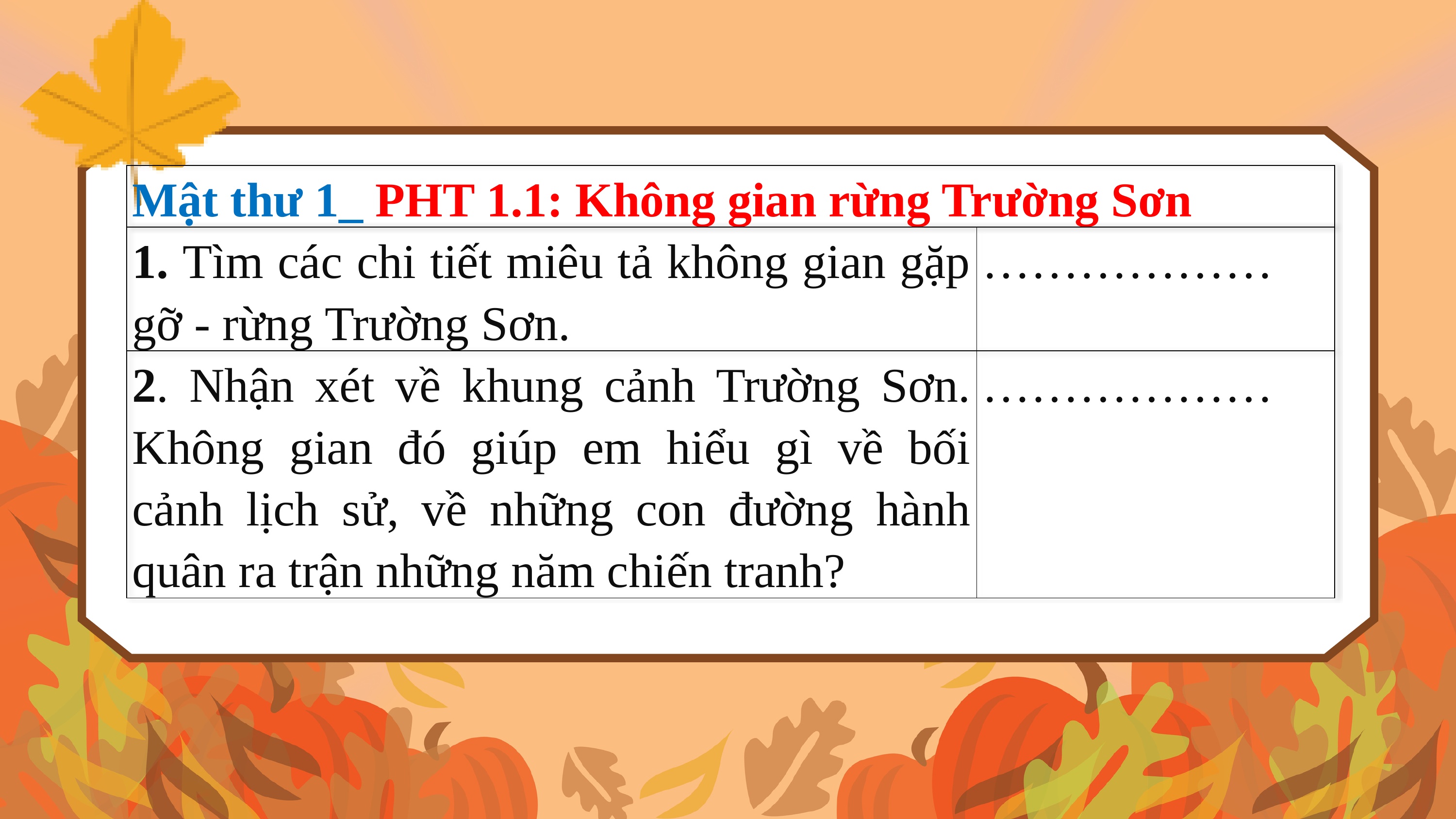

| Mật thư 1\_ PHT 1.1: Không gian rừng Trường Sơn |  |
| --- | --- |
| 1. Tìm các chi tiết miêu tả không gian gặp gỡ - rừng Trường Sơn. | ……………… |
| 2. Nhận xét về khung cảnh Trường Sơn. Không gian đó giúp em hiểu gì về bối cảnh lịch sử, về những con đường hành quân ra trận những năm chiến tranh? | ……………… |